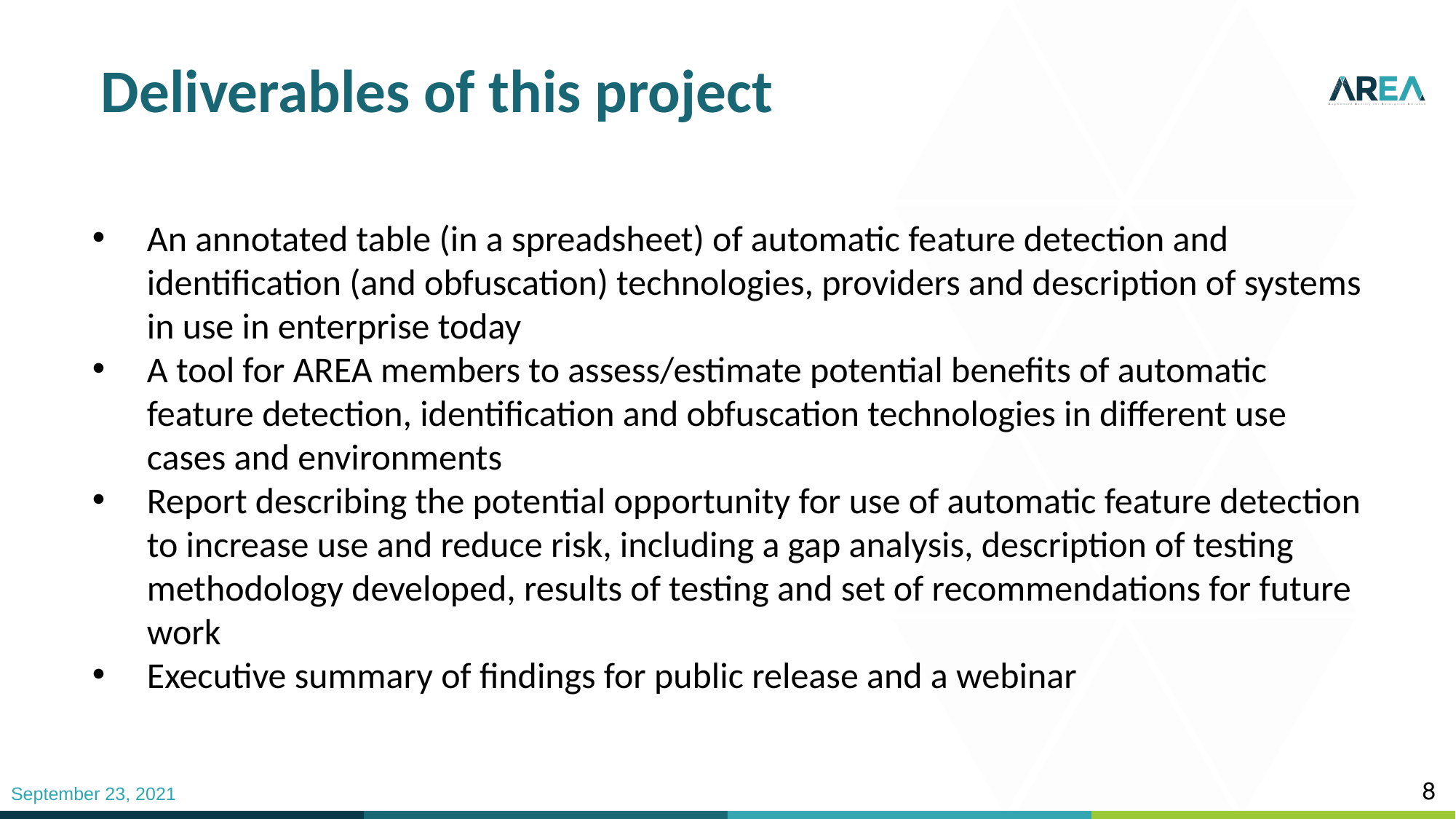

# Deliverables of this project

An annotated table (in a spreadsheet) of automatic feature detection and identification (and obfuscation) technologies, providers and description of systems in use in enterprise today
A tool for AREA members to assess/estimate potential benefits of automatic feature detection, identification and obfuscation technologies in different use cases and environments
Report describing the potential opportunity for use of automatic feature detection to increase use and reduce risk, including a gap analysis, description of testing methodology developed, results of testing and set of recommendations for future work
Executive summary of findings for public release and a webinar
8
September 23, 2021